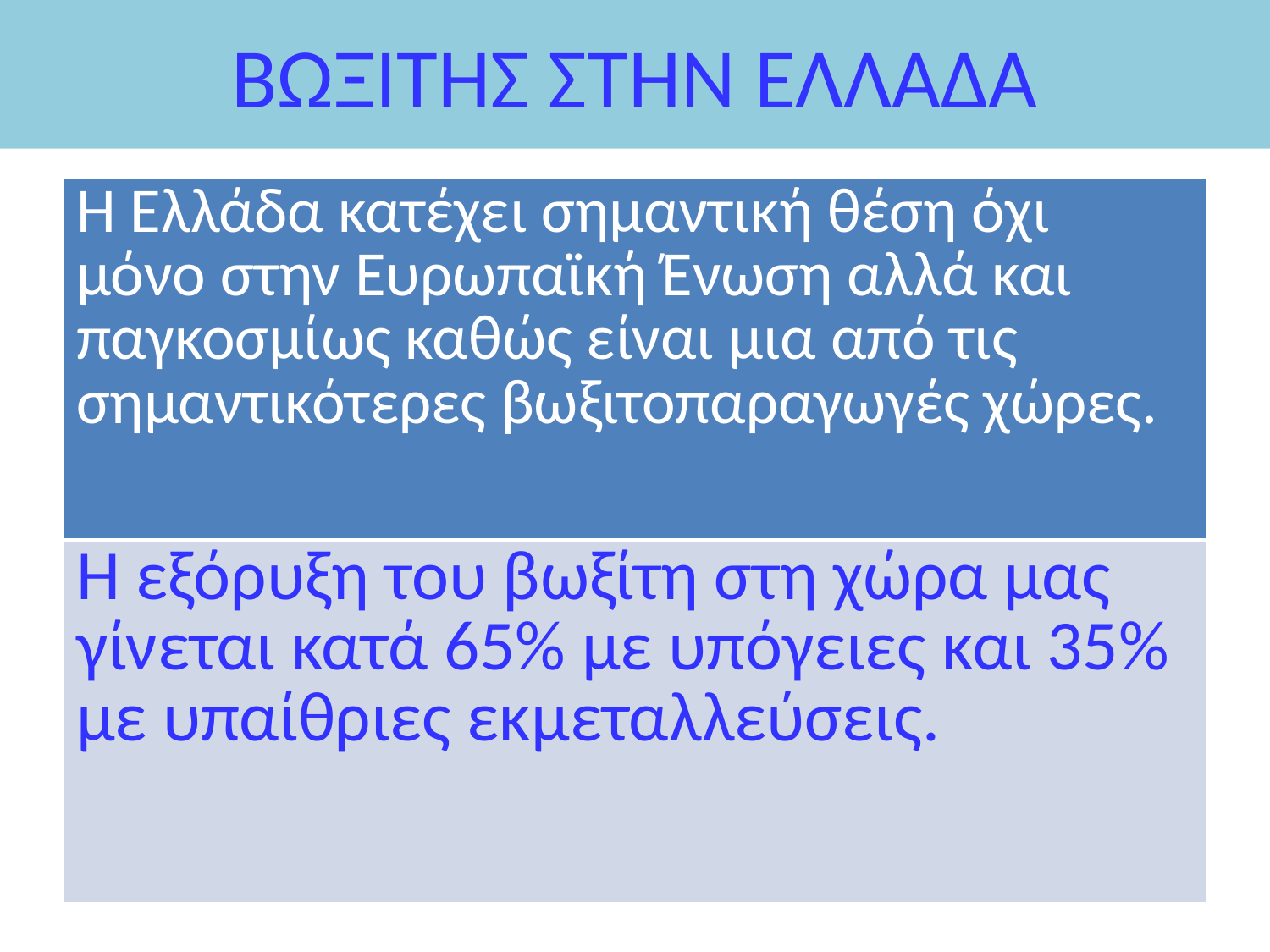

# ΒΩΞΙΤΗΣ ΣΤΗΝ ΕΛΛΑΔΑ
| Η Ελλάδα κατέχει σημαντική θέση όχι μόνο στην Ευρωπαϊκή Ένωση αλλά και παγκοσμίως καθώς είναι μια από τις σημαντικότερες βωξιτοπαραγωγές χώρες. |
| --- |
| Η εξόρυξη του βωξίτη στη χώρα μας γίνεται κατά 65% με υπόγειες και 35% με υπαίθριες εκμεταλλεύσεις. |